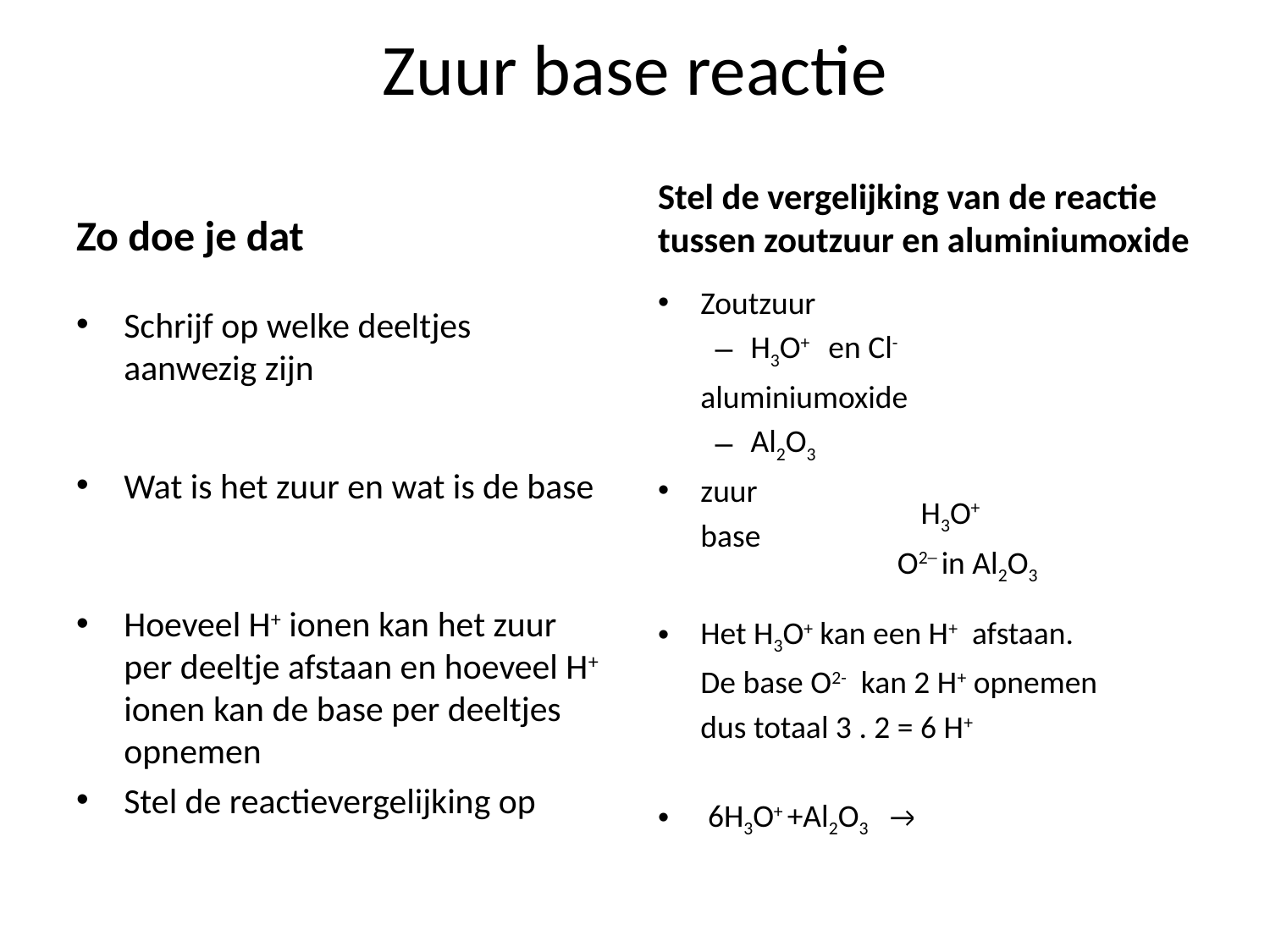

# Zuur base reactie
Stel de vergelijking van de reactie tussen zoutzuur en aluminiumoxide
Zo doe je dat
Zoutzuur
H3O+   en Cl-
	aluminiumoxide
Al2O3
zuur
 	base

Het H3O+ kan een H+  afstaan.
	De base O2-  kan 2 H+ opnemen
	dus totaal 3 . 2 = 6 H+

 6H3O+ +Al2O3   →2Al3+ + 9H2O

Schrijf op welke deeltjes aanwezig zijn

Wat is het zuur en wat is de base

Hoeveel H+ ionen kan het zuur per deeltje afstaan en hoeveel H+ ionen kan de base per deeltjes opnemen
Stel de reactievergelijking op
H3O+
O2─ in Al2O3